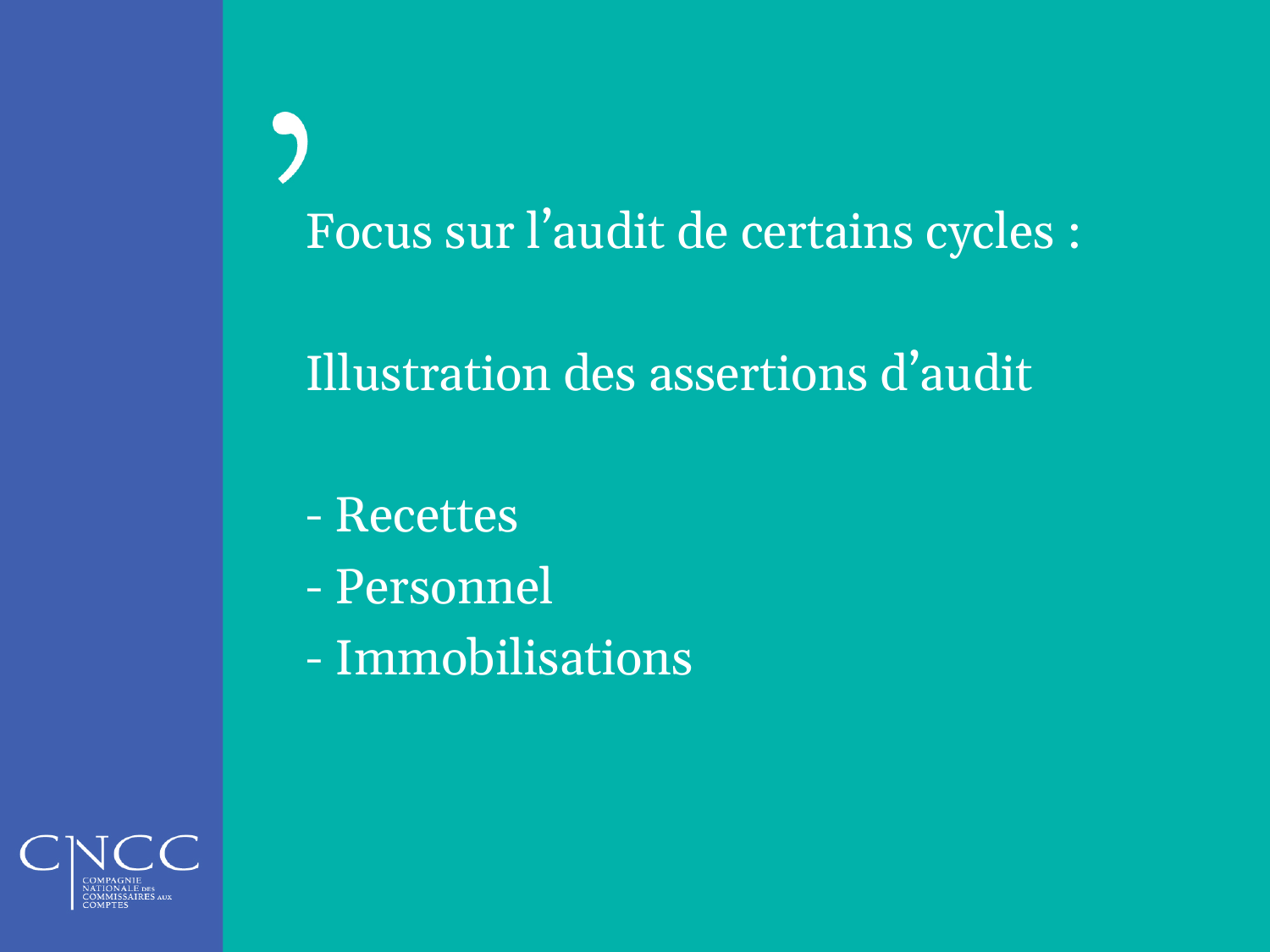

# Focus sur l’audit de certains cycles : Illustration des assertions d’audit - Recettes - Personnel - Immobilisations
14 JANVIER 2015
37